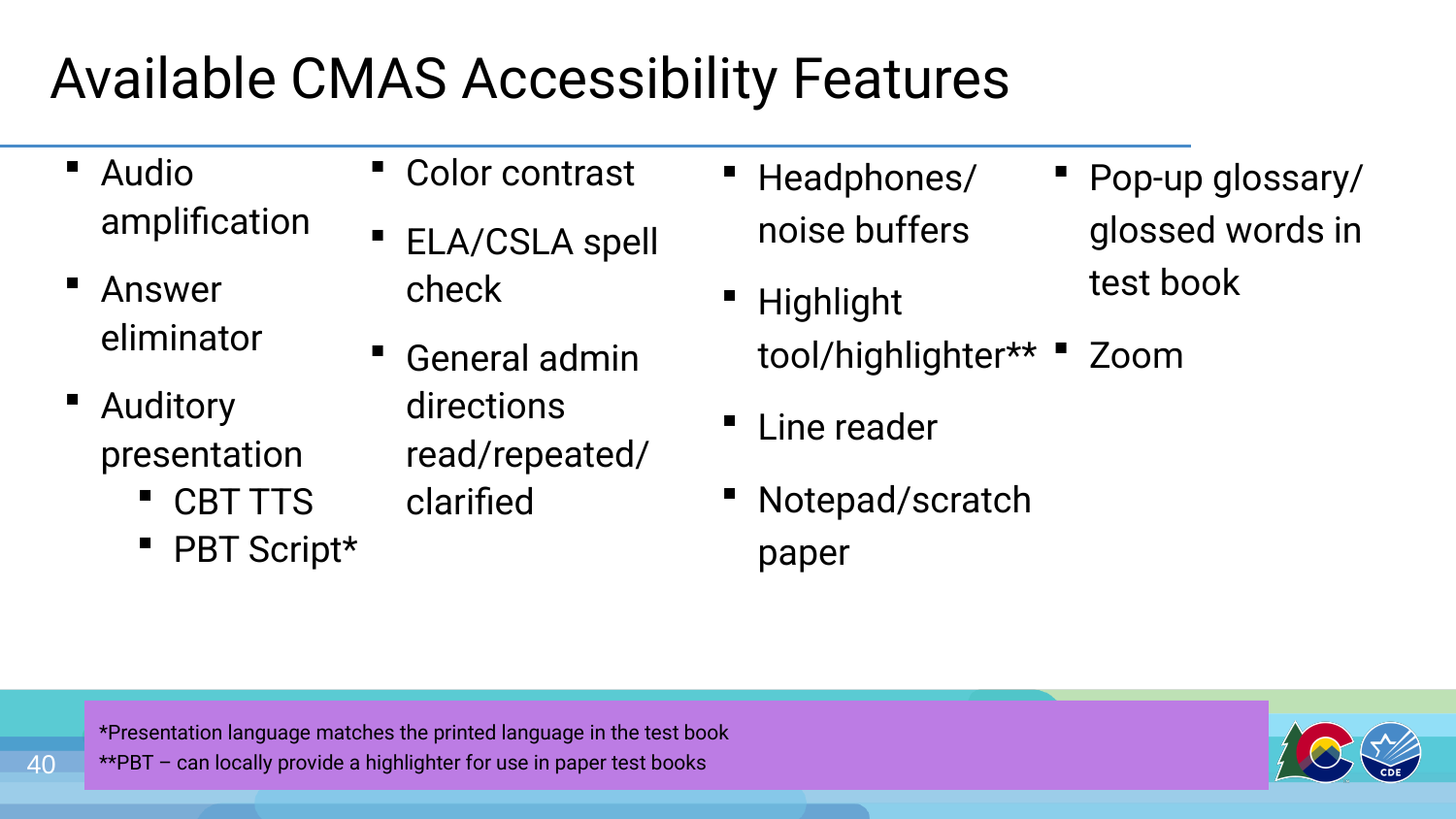

# Available CMAS Accessibility Features
Audio amplification
Answer eliminator
Auditory presentation
CBT TTS
PBT Script*
Color contrast
ELA/CSLA spell check
General admin directions read/repeated/ clarified
Headphones/ noise buffers
Highlight tool/highlighter**
Line reader
Notepad/scratch paper
Pop-up glossary/ glossed words in test book
Zoom

*Presentation language matches the printed language in the test book
**PBT – can locally provide a highlighter for use in paper test books